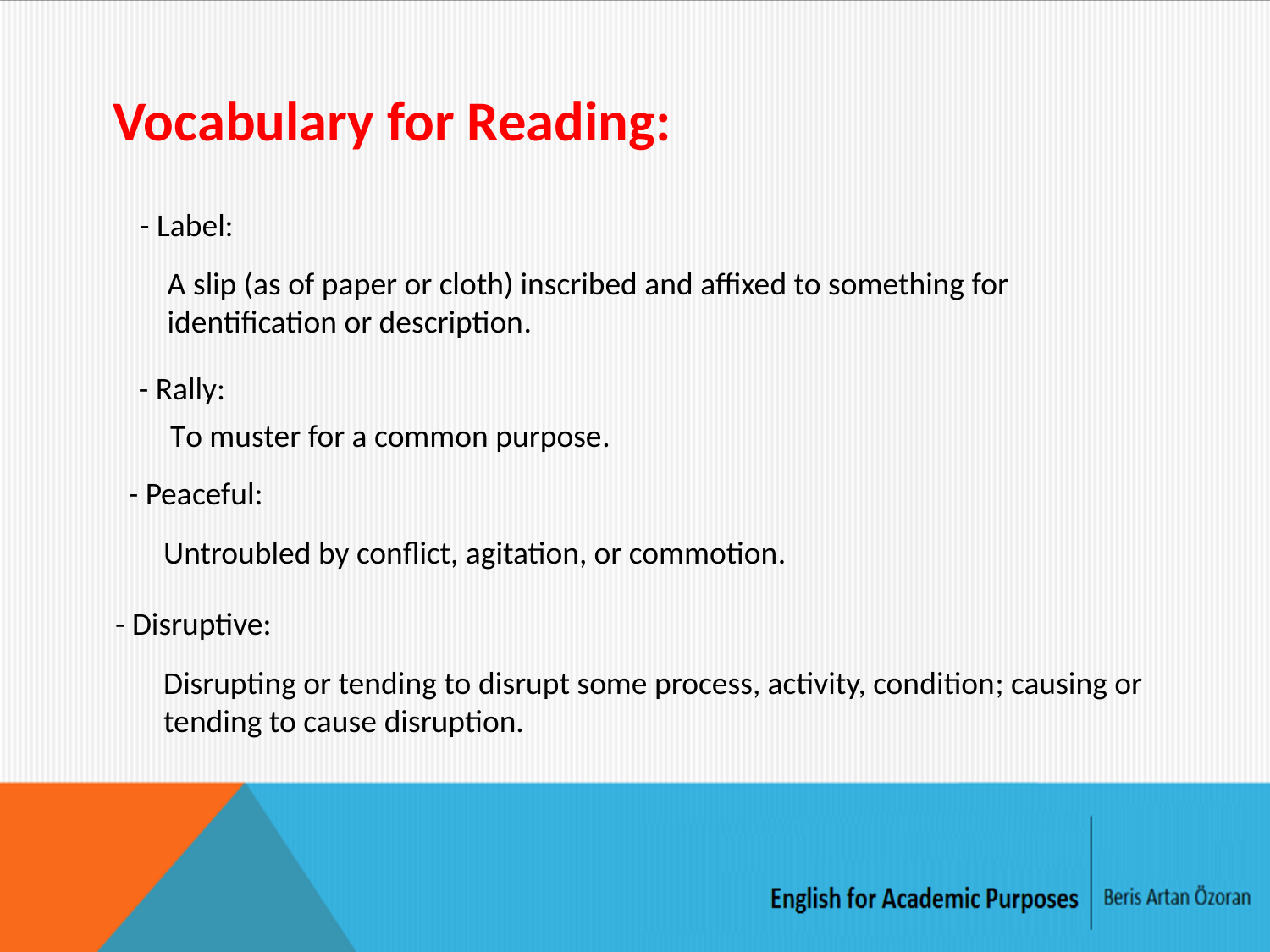

Vocabulary for Reading:
- Label:
A slip (as of paper or cloth) inscribed and affixed to something for identification or description.
- Rally:
To muster for a common purpose.
- Peaceful:
Untroubled by conflict, agitation, or commotion.
- Disruptive:
Disrupting or tending to disrupt some process, activity, condition; causing or tending to cause disruption.